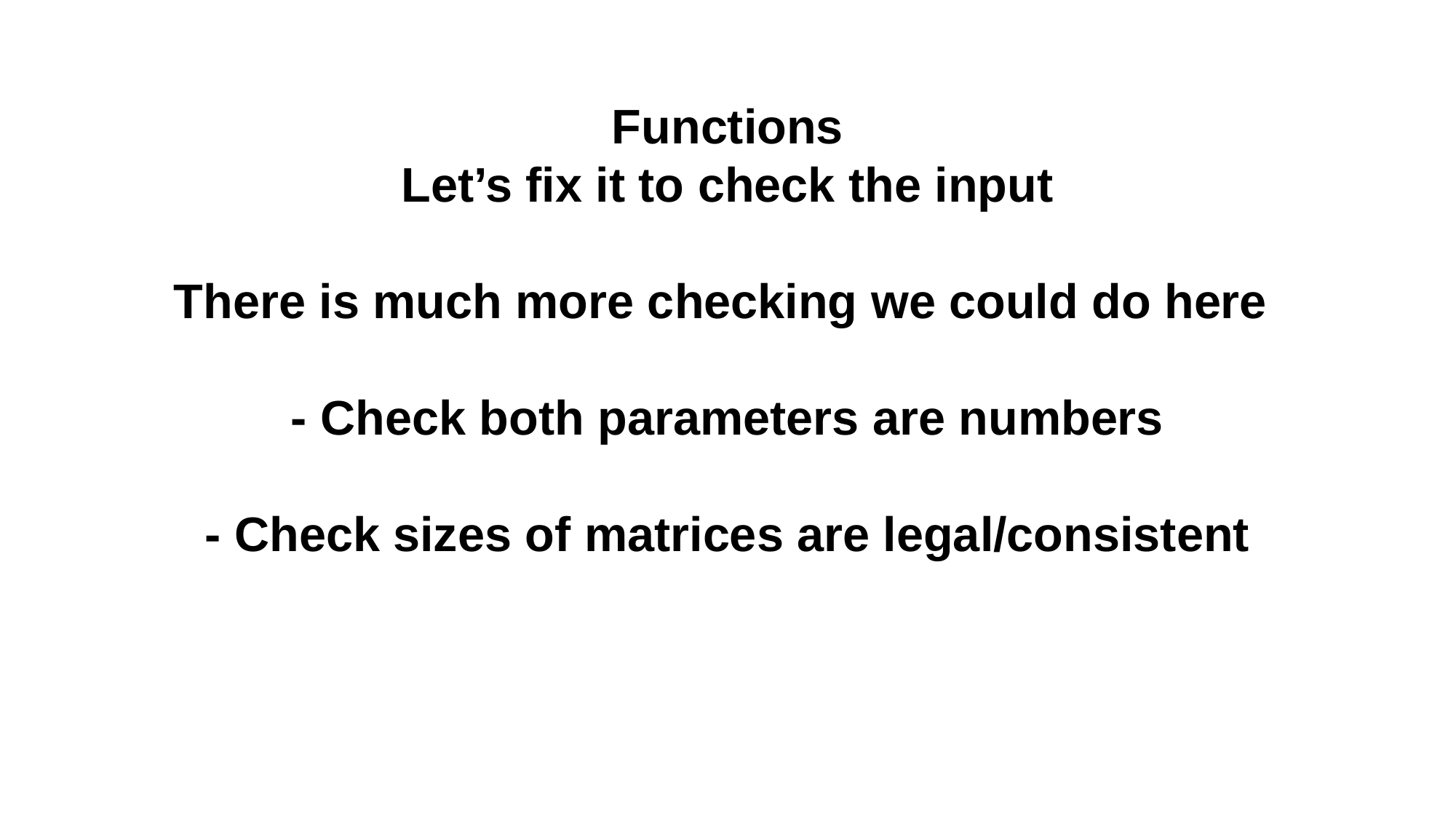

Functions
Let’s fix it to check the input

There is much more checking we could do here

- Check both parameters are numbers
- Check sizes of matrices are legal/consistent